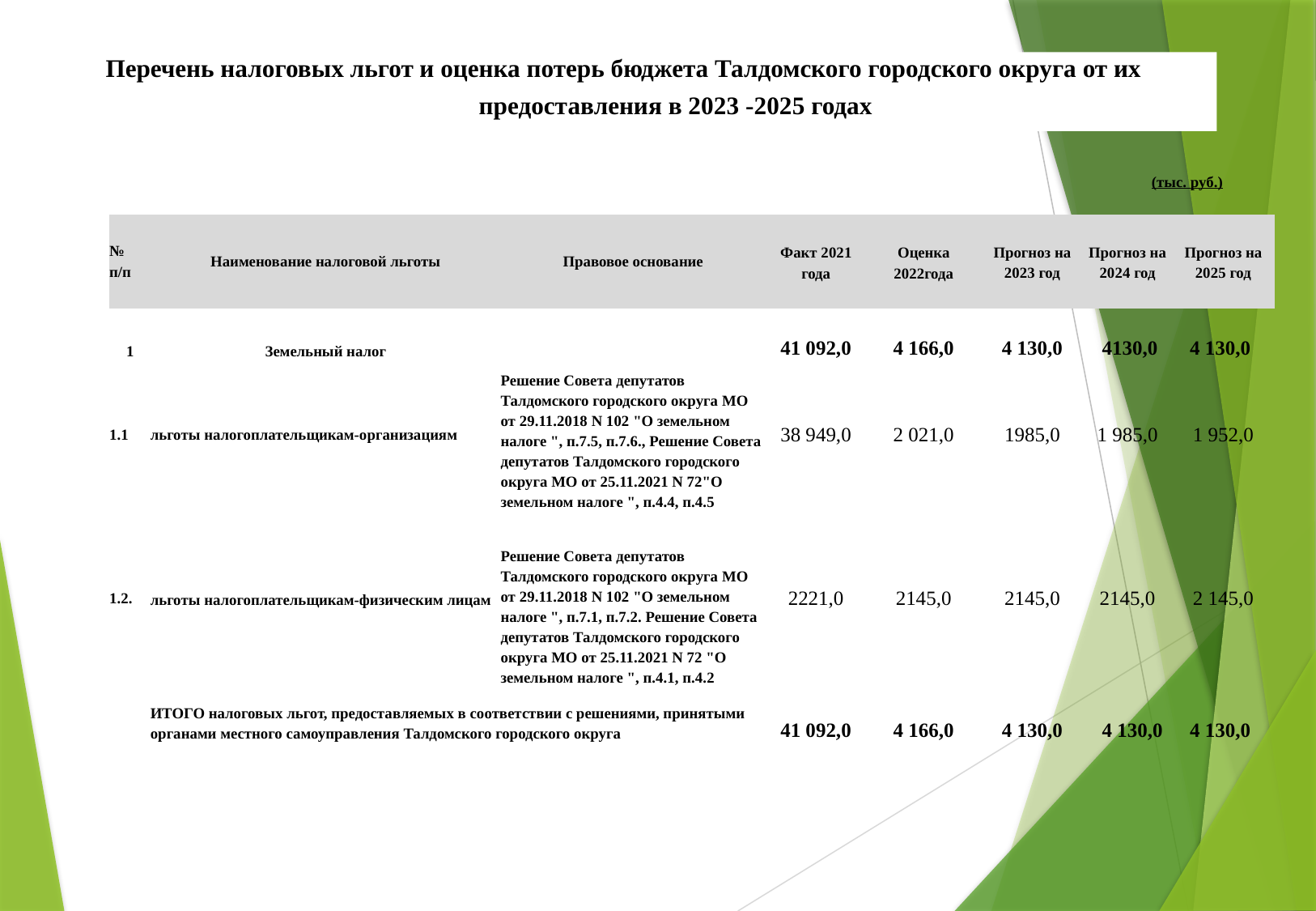

Перечень налоговых льгот и оценка потерь бюджета Талдомского городского округа от их
предоставления в 2023 -2025 годах
(тыс. руб.)
| № п/п | Наименование налоговой льготы | Правовое основание | Факт 2021 года | Оценка 2022года | Прогноз на 2023 год | Прогноз на 2024 год | Прогноз на 2025 год |
| --- | --- | --- | --- | --- | --- | --- | --- |
| 1 | Земельный налог |  | 41 092,0 | 4 166,0 | 4 130,0 | 4130,0 | 4 130,0 |
| 1.1 | льготы налогоплательщикам-организациям | Решение Совета депутатов Талдомского городского округа МО от 29.11.2018 N 102 "О земельном налоге ", п.7.5, п.7.6., Решение Совета депутатов Талдомского городского округа МО от 25.11.2021 N 72"О земельном налоге ", п.4.4, п.4.5 | 38 949,0 | 2 021,0 | 1985,0 | 1 985,0 | 1 952,0 |
| 1.2. | льготы налогоплательщикам-физическим лицам | Решение Совета депутатов Талдомского городского округа МО от 29.11.2018 N 102 "О земельном налоге ", п.7.1, п.7.2. Решение Совета депутатов Талдомского городского округа МО от 25.11.2021 N 72 "О земельном налоге ", п.4.1, п.4.2 | 2221,0 | 2145,0 | 2145,0 | 2145,0 | 2 145,0 |
|  | ИТОГО налоговых льгот, предоставляемых в соответствии с решениями, принятыми органами местного самоуправления Талдомского городского округа |  | 41 092,0 | 4 166,0 | 4 130,0 | 4 130,0 | 4 130,0 |